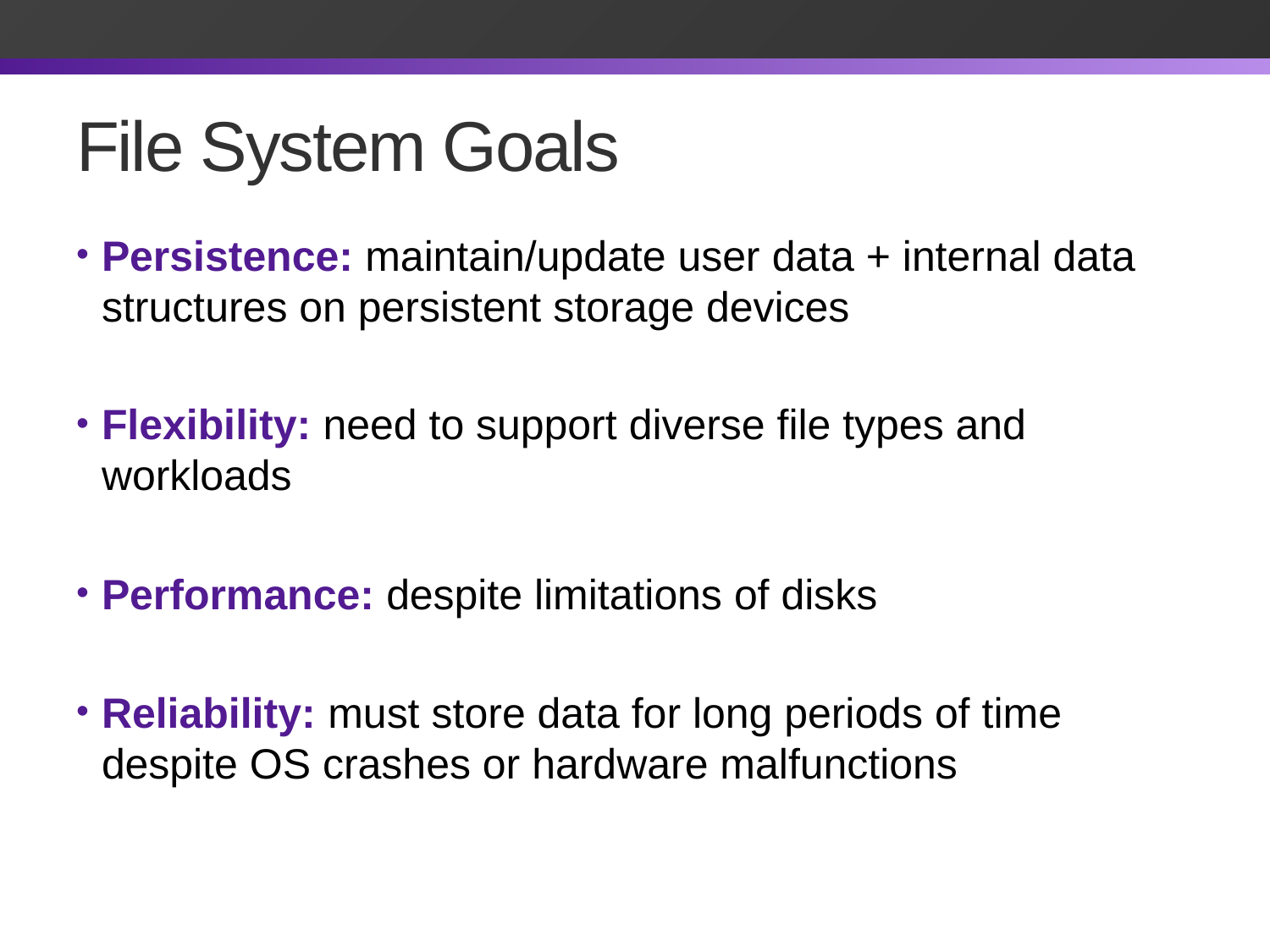

# File System Goals
Persistence: maintain/update user data + internal data structures on persistent storage devices

Flexibility: need to support diverse file types and workloads

Performance: despite limitations of disks

Reliability: must store data for long periods of time despite OS crashes or hardware malfunctions